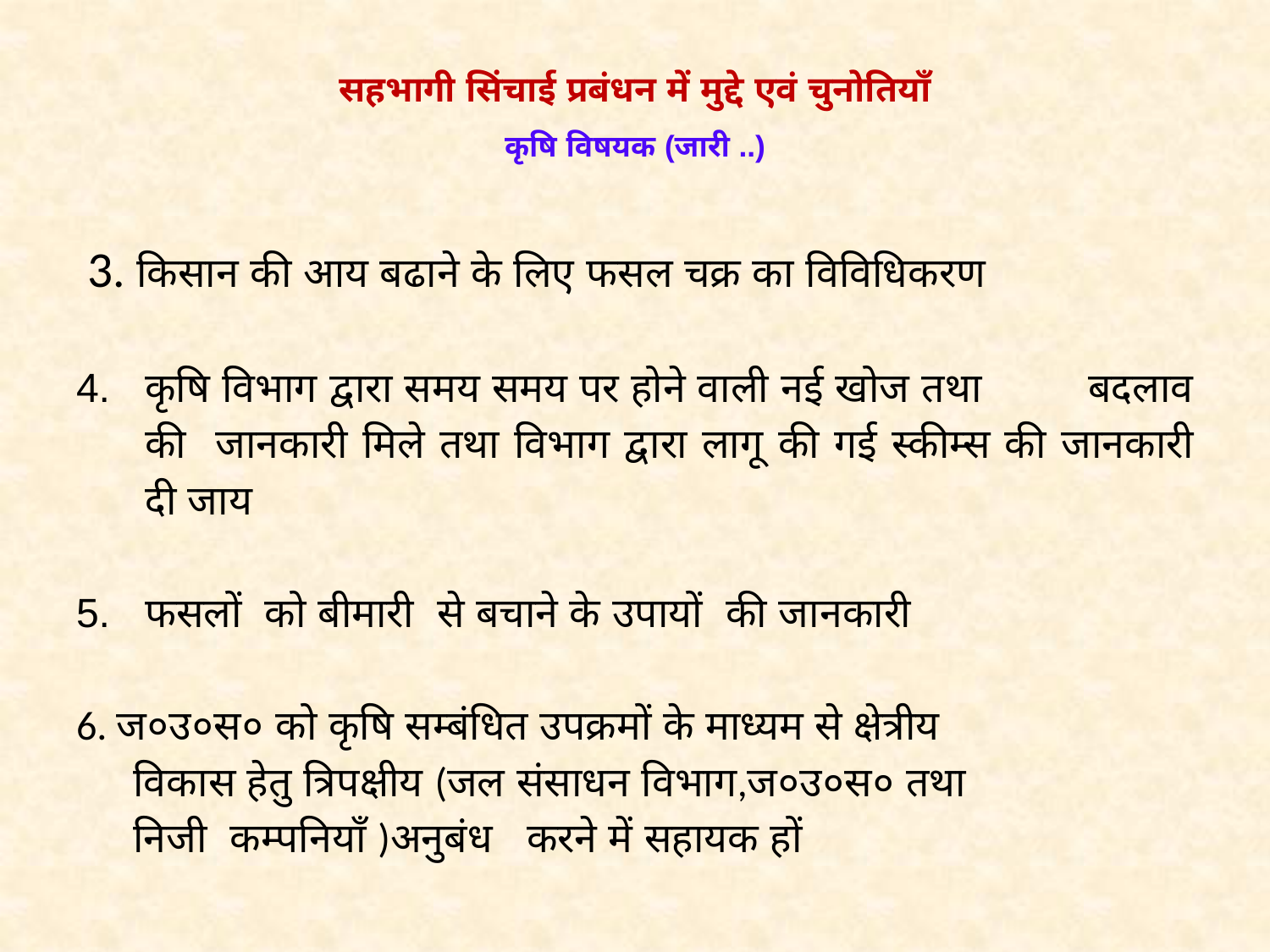

# सहभागी सिंचाई प्रबंधन में मुद्दे एवं चुनोतियाँ कृषि विषयक (जारी ..)
 3. किसान की आय बढाने के लिए फसल चक्र का विविधिकरण

कृषि विभाग द्वारा समय समय पर होने वाली नई खोज तथा         बदलाव की  जानकारी मिले तथा विभाग द्वारा लागू की गई स्कीम्स की जानकारी दी जाय

फसलों  को बीमारी  से बचाने के उपायों  की जानकारी

6. ज०उ०स० को कृषि सम्बंधित उपक्रमों के माध्यम से क्षेत्रीय
     विकास हेतु त्रिपक्षीय (जल संसाधन विभाग,ज०उ०स० तथा
     निजी  कम्पनियाँ )अनुबंध   करने में सहायक हों